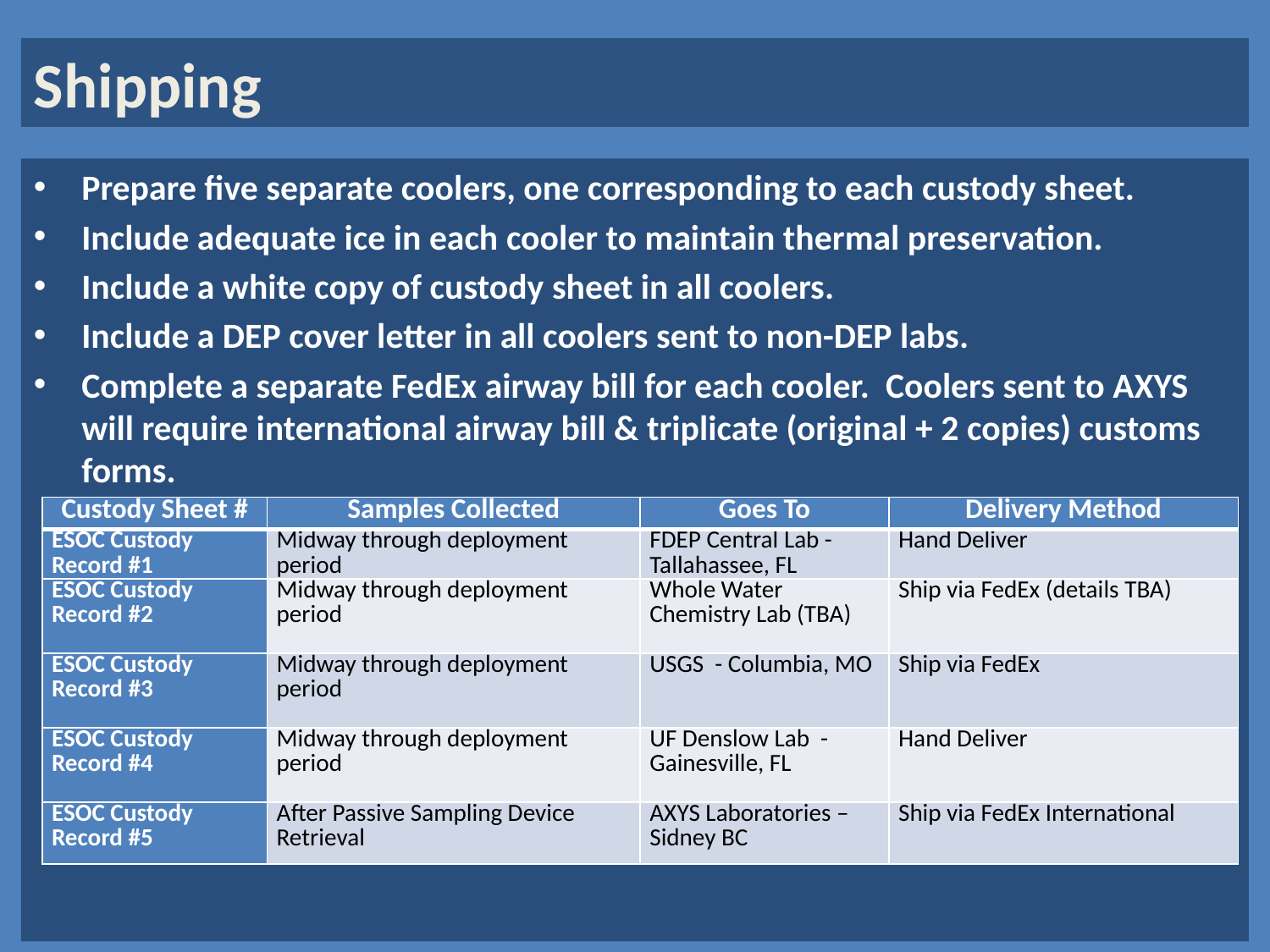

# Shipping
Prepare five separate coolers, one corresponding to each custody sheet.
Include adequate ice in each cooler to maintain thermal preservation.
Include a white copy of custody sheet in all coolers.
Include a DEP cover letter in all coolers sent to non-DEP labs.
Complete a separate FedEx airway bill for each cooler.  Coolers sent to AXYS will require international airway bill & triplicate (original + 2 copies) customs forms.

| Custody Sheet # | Samples Collected | Goes To | Delivery Method |
| --- | --- | --- | --- |
| ESOC Custody Record #1 | Midway through deployment period | FDEP Central Lab -Tallahassee, FL | Hand Deliver |
| ESOC Custody Record #2 | Midway through deployment period | Whole Water Chemistry Lab (TBA) | Ship via FedEx (details TBA) |
| ESOC Custody Record #3 | Midway through deployment period | USGS - Columbia, MO | Ship via FedEx |
| ESOC Custody Record #4 | Midway through deployment period | UF Denslow Lab - Gainesville, FL | Hand Deliver |
| ESOC Custody Record #5 | After Passive Sampling Device Retrieval | AXYS Laboratories – Sidney BC | Ship via FedEx International |